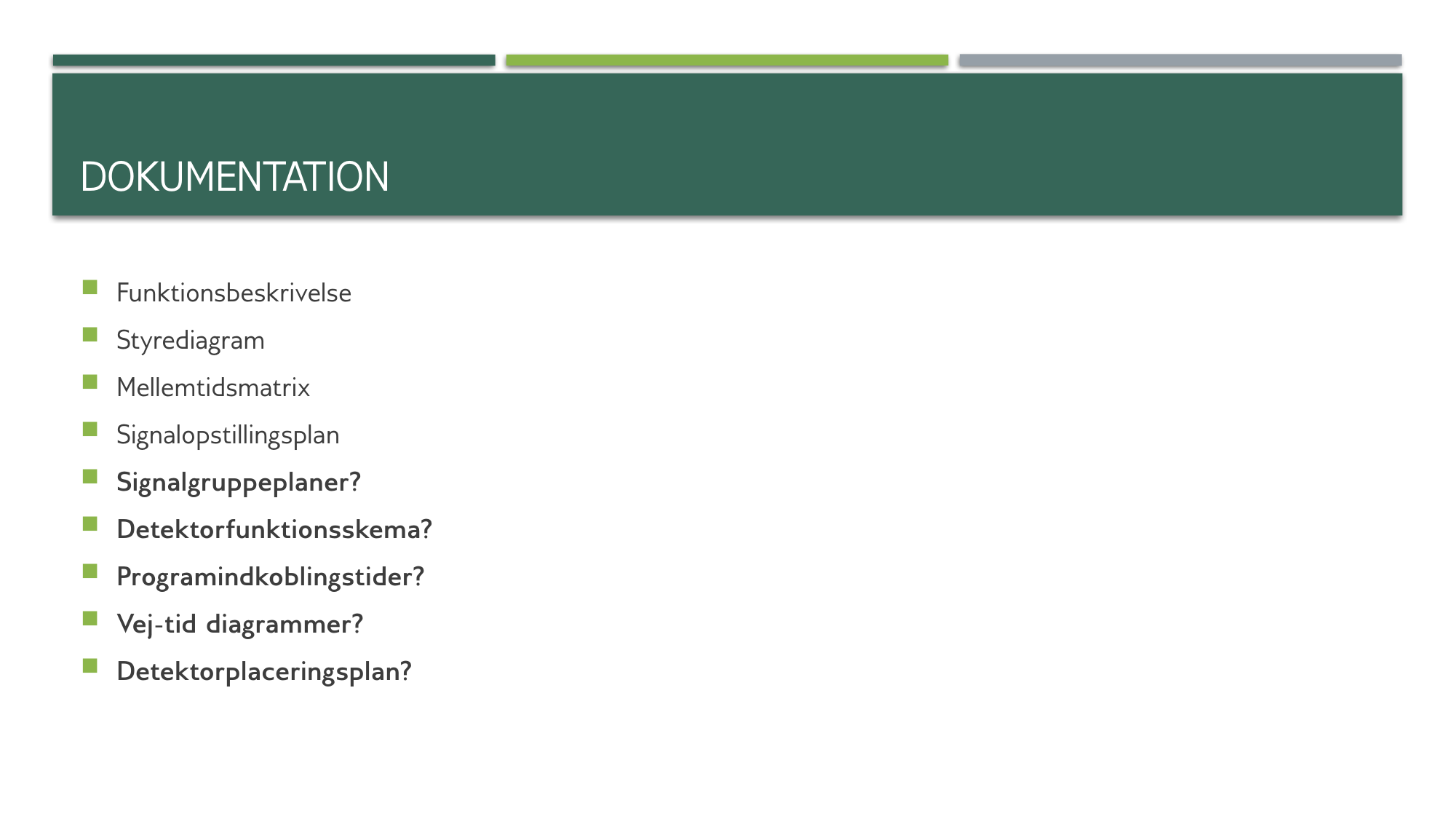

# dokumentation
Funktionsbeskrivelse
Styrediagram
Mellemtidsmatrix
Signalopstillingsplan
Signalgruppeplaner?
Detektorfunktionsskema?
Programindkoblingstider?
Vej-tid diagrammer?
Detektorplaceringsplan?